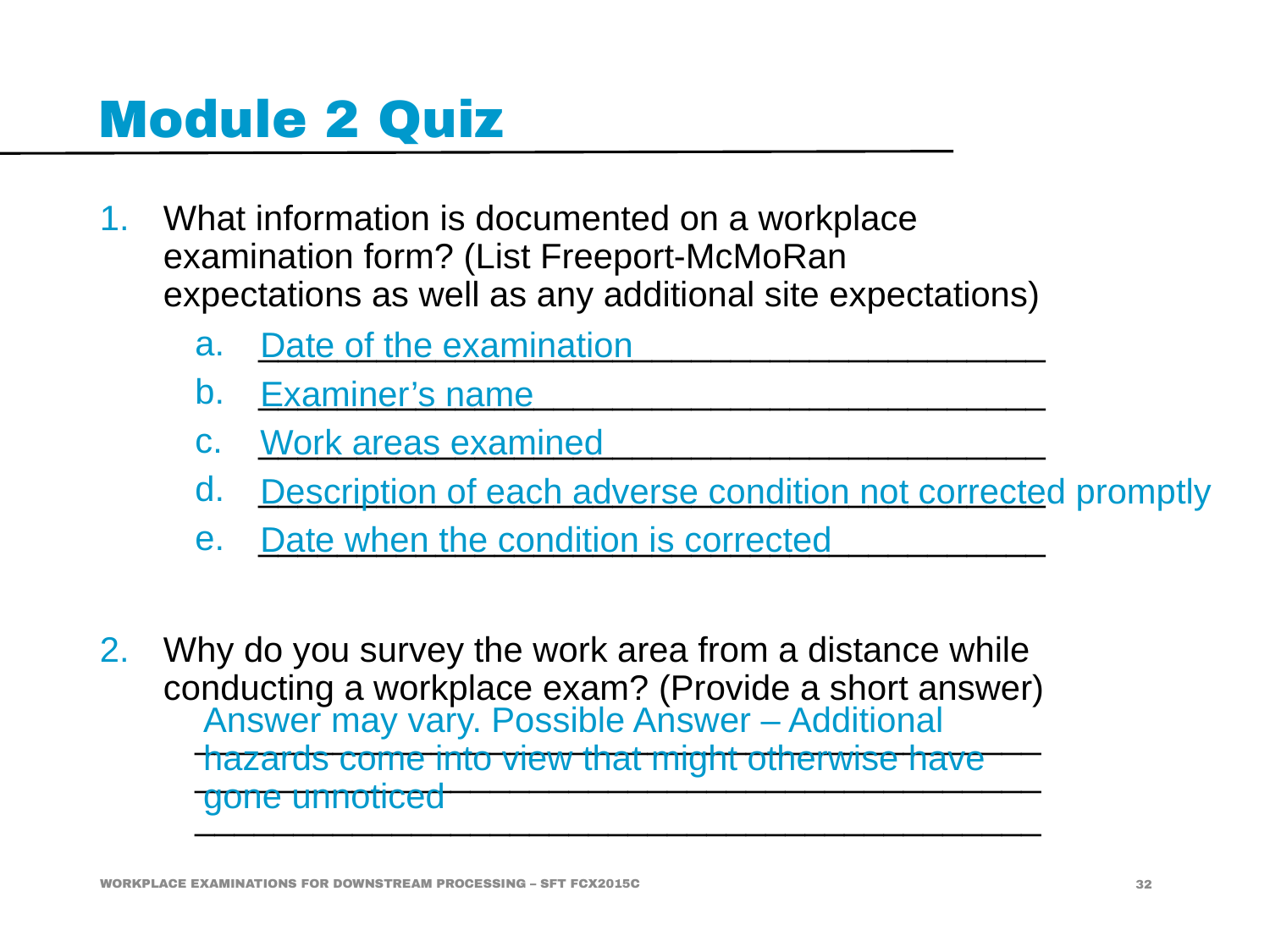

Module 2 Quiz
What information is documented on a workplace examination form? (List Freeport-McMoRan expectations as well as any additional site expectations)
________________________________________
________________________________________
________________________________________
________________________________________
________________________________________

Why do you survey the work area from a distance while conducting a workplace exam? (Provide a short answer)
______________________________________________________________________________________
___________________________________________

Date of the examination
Examiner’s name
Work areas examined
Description of each adverse condition not corrected promptly
Date when the condition is corrected
Quiz
Answer may vary. Possible Answer – Additional  hazards come into view that might otherwise have gone unnoticed
WORKPLACE EXAMINATIONS FOR DOWNSTREAM PROCESSING – SFT FCX2015C
32